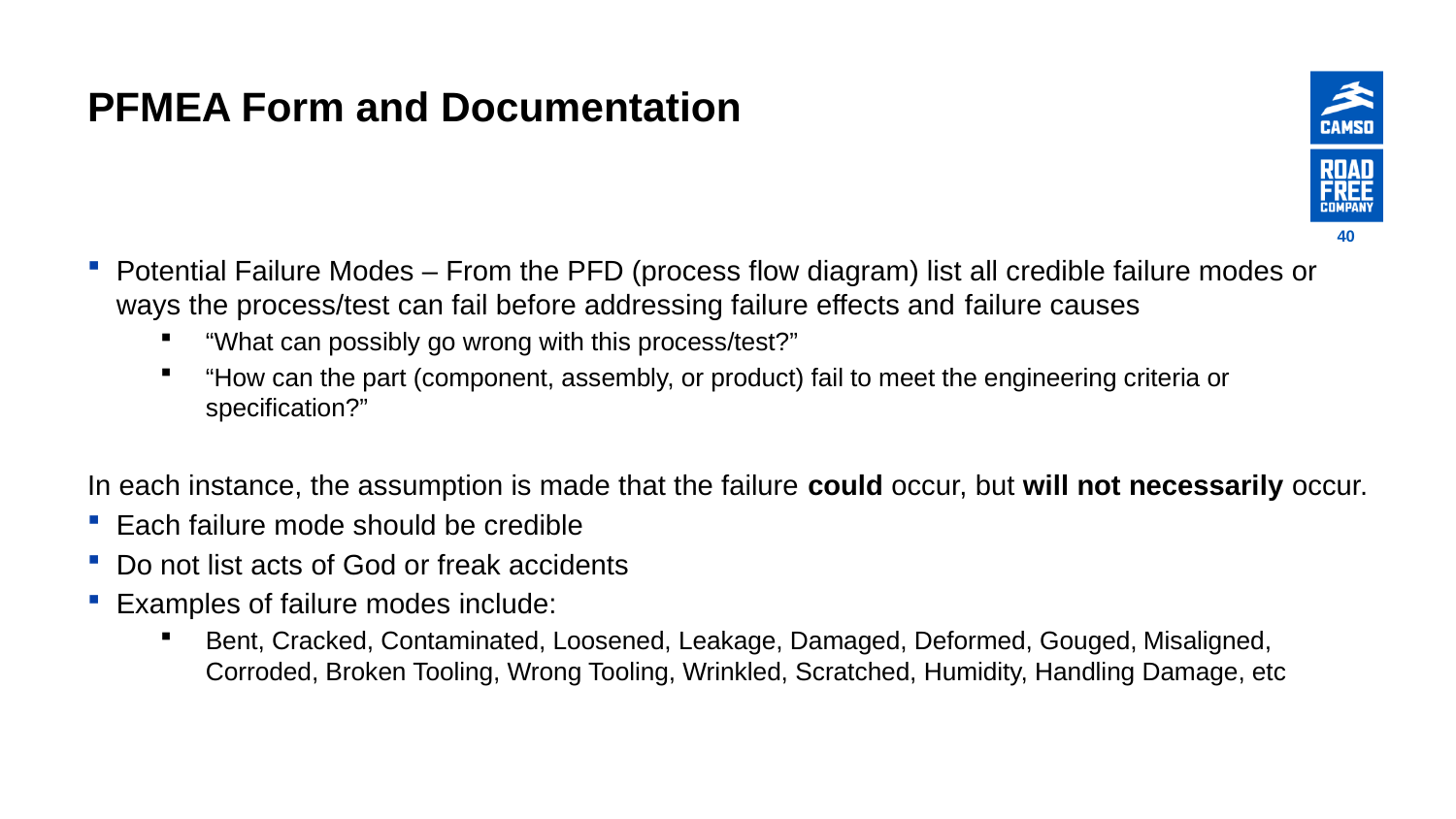

# PFMEA Form and Documentation
40
Potential Failure Modes – From the PFD (process flow diagram) list all credible failure modes or ways the process/test can fail before addressing failure effects and failure causes
“What can possibly go wrong with this process/test?”
“How can the part (component, assembly, or product) fail to meet the engineering criteria or specification?”

In each instance, the assumption is made that the failure could occur, but will not necessarily occur.
Each failure mode should be credible
Do not list acts of God or freak accidents
Examples of failure modes include:
Bent, Cracked, Contaminated, Loosened, Leakage, Damaged, Deformed, Gouged, Misaligned, Corroded, Broken Tooling, Wrong Tooling, Wrinkled, Scratched, Humidity, Handling Damage, etc